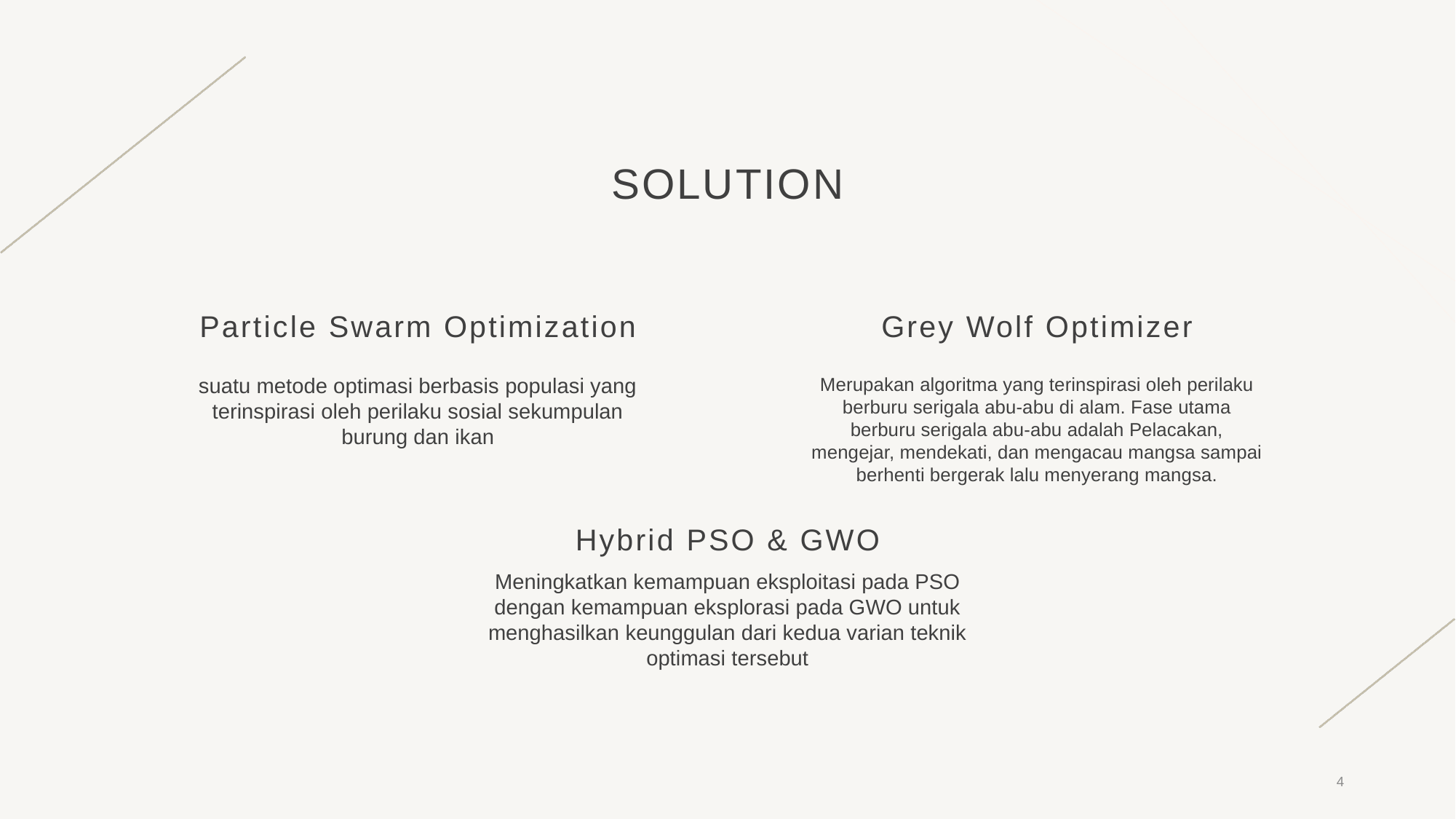

# SOLUTION
Particle Swarm Optimization
Grey Wolf Optimizer
suatu metode optimasi berbasis populasi yang terinspirasi oleh perilaku sosial sekumpulan burung dan ikan
Merupakan algoritma yang terinspirasi oleh perilaku berburu serigala abu-abu di alam. Fase utama berburu serigala abu-abu adalah Pelacakan, mengejar, mendekati, dan mengacau mangsa sampai berhenti bergerak lalu menyerang mangsa.
Hybrid PSO & GWO
Meningkatkan kemampuan eksploitasi pada PSO dengan kemampuan eksplorasi pada GWO untuk menghasilkan keunggulan dari kedua varian teknik optimasi tersebut
4